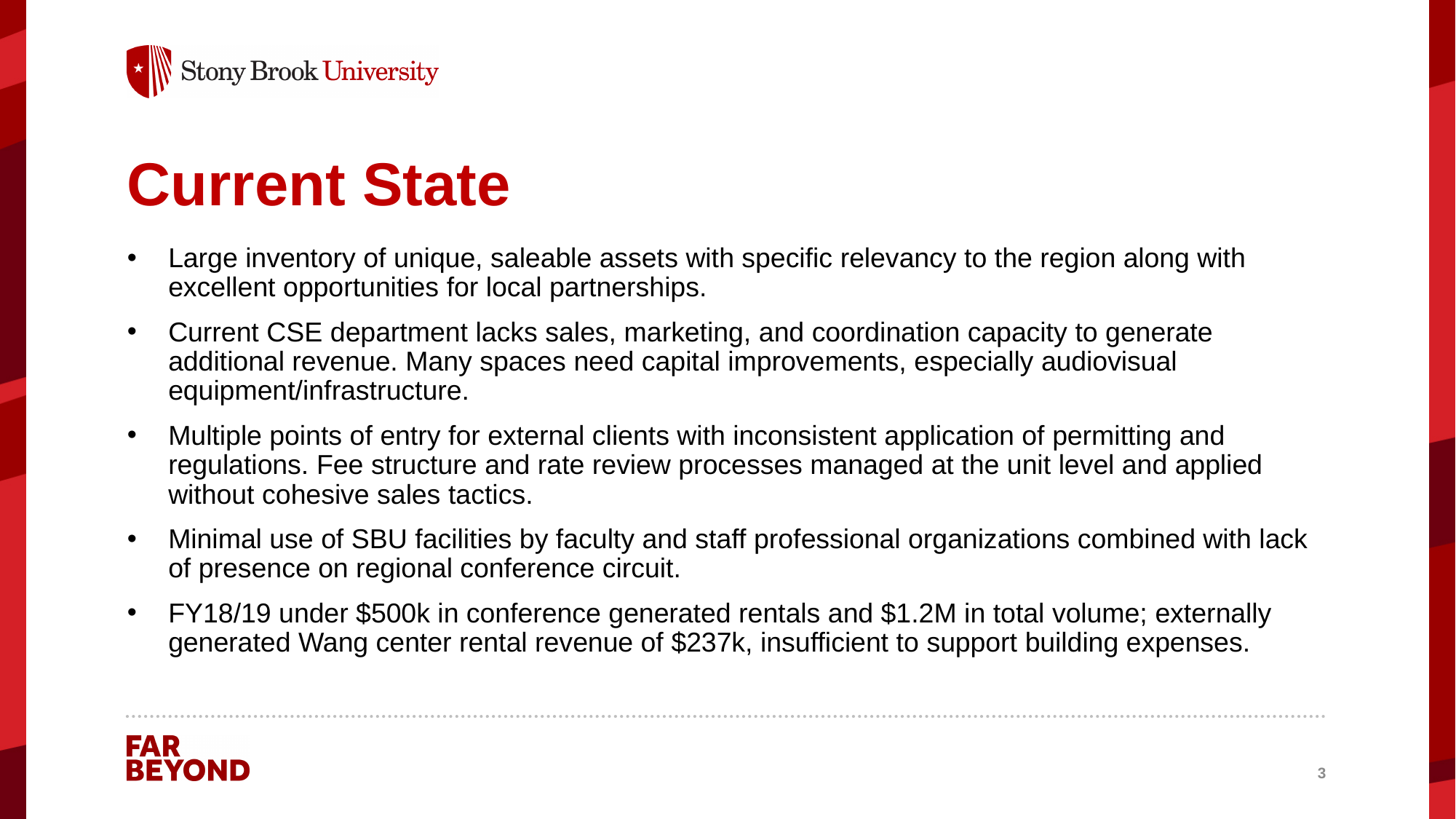

# Current State
Large inventory of unique, saleable assets with specific relevancy to the region along with excellent opportunities for local partnerships.
Current CSE department lacks sales, marketing, and coordination capacity to generate additional revenue. Many spaces need capital improvements, especially audiovisual equipment/infrastructure.
Multiple points of entry for external clients with inconsistent application of permitting and regulations. Fee structure and rate review processes managed at the unit level and applied without cohesive sales tactics.
Minimal use of SBU facilities by faculty and staff professional organizations combined with lack of presence on regional conference circuit.
FY18/19 under $500k in conference generated rentals and $1.2M in total volume; externally generated Wang center rental revenue of $237k, insufficient to support building expenses.

3